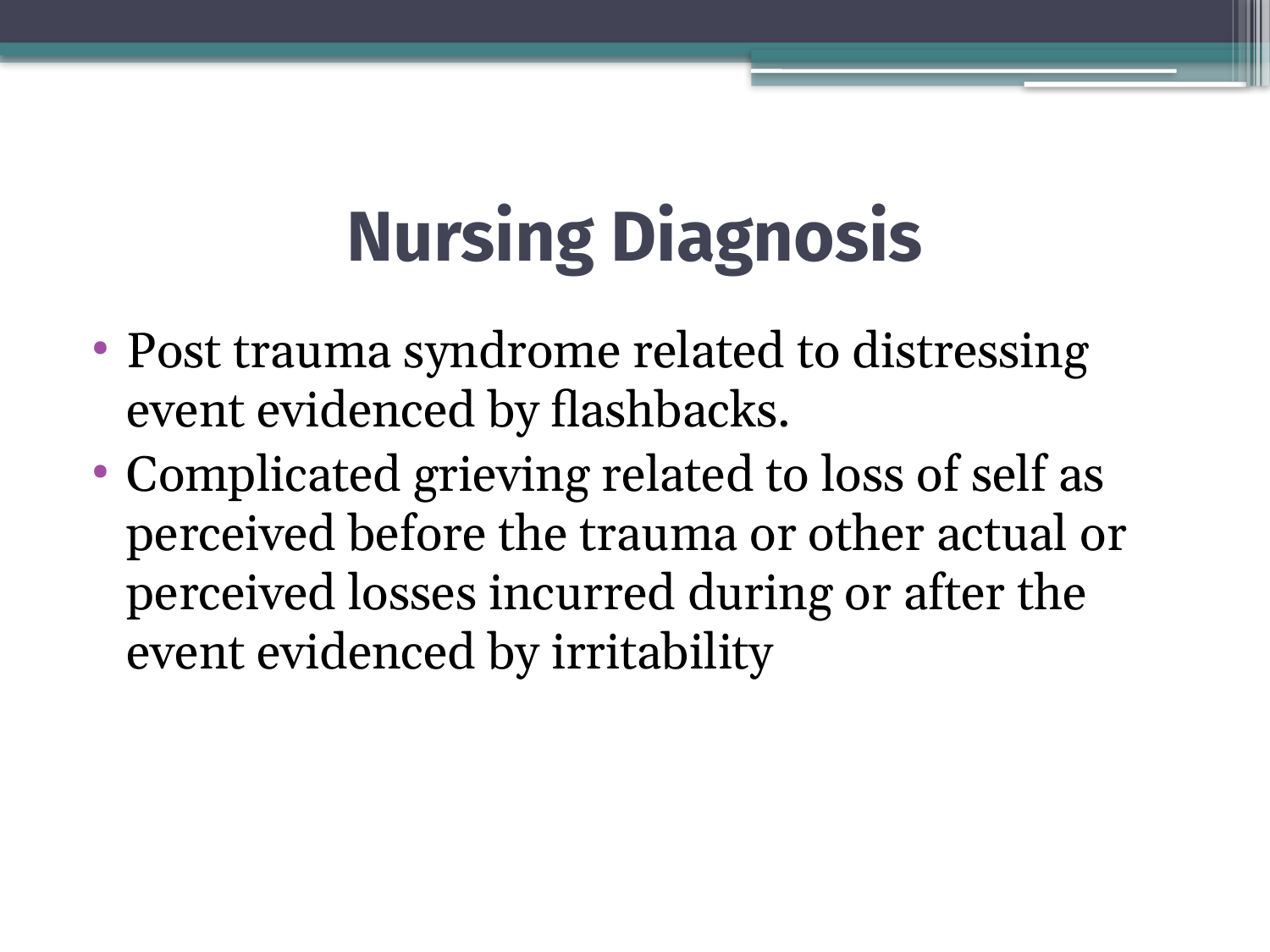

# Nursing Diagnosis
Post trauma syndrome related to distressing event evidenced by flashbacks.
Complicated grieving related to loss of self as perceived before the trauma or other actual or perceived losses incurred during or after the event evidenced by irritability